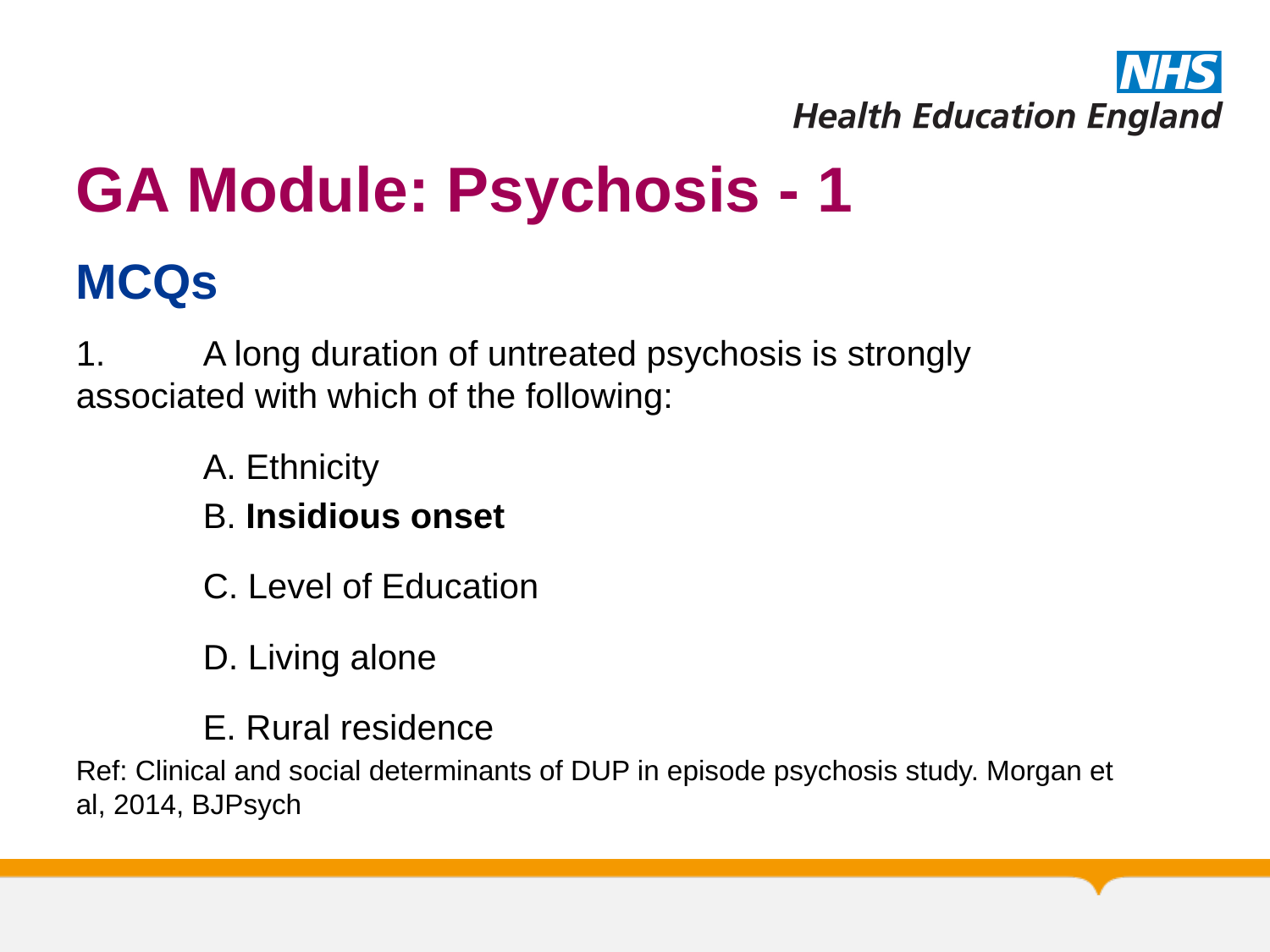

# GA Module: Psychosis - 1
MCQs
1. 	A long duration of untreated psychosis is strongly associated with which of the following:
	A. Ethnicity
	B. Insidious onset
	C. Level of Education
	D. Living alone
	E. Rural residence
Ref: Clinical and social determinants of DUP in episode psychosis study. Morgan et al, 2014, BJPsych